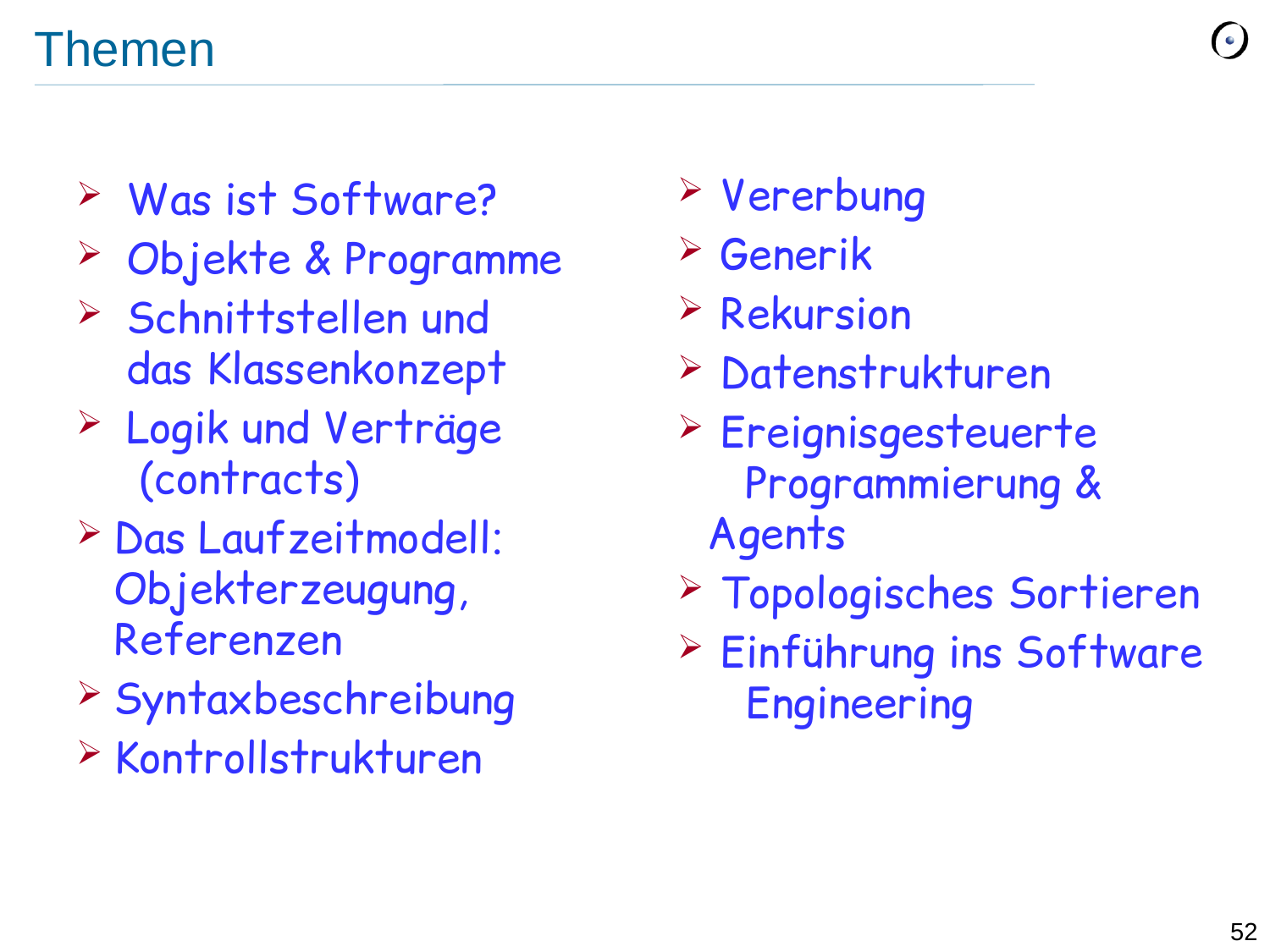

# Themen
 Vererbung
 Generik
 Rekursion
 Datenstrukturen
 Ereignisgesteuerte
   Programmierung & Agents
 Topologisches Sortieren
 Einführung ins Software
   Engineering
 Was ist Software?
 Objekte & Programme
 Schnittstellen und
 das Klassenkonzept
 Logik und Verträge
  (contracts)
Das Laufzeitmodell: Objekterzeugung, Referenzen
Syntaxbeschreibung
Kontrollstrukturen